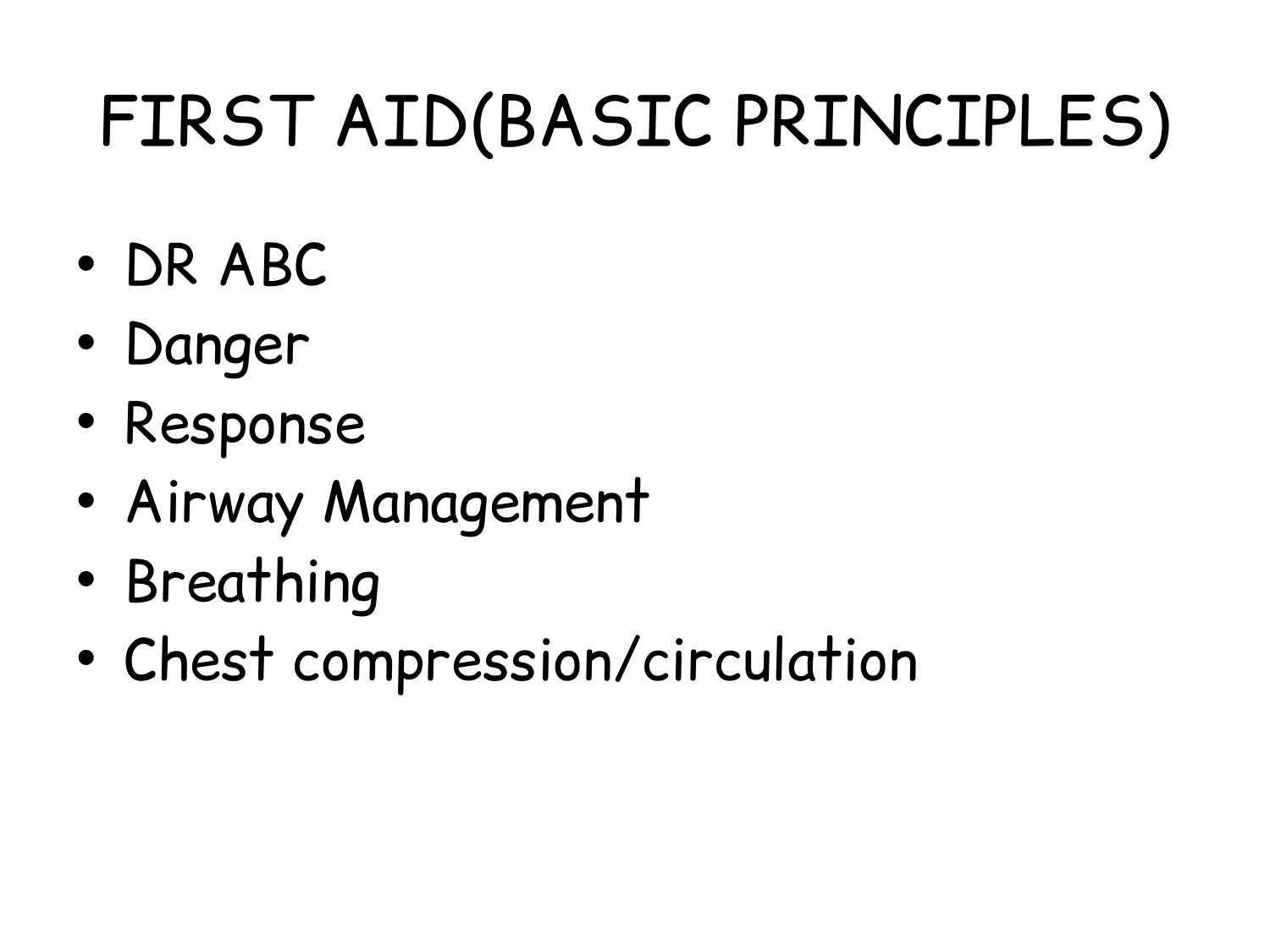

# FIRST AID(BASIC PRINCIPLES)
DR ABC
Danger
Response
Airway Management
Breathing
Chest compression/circulation